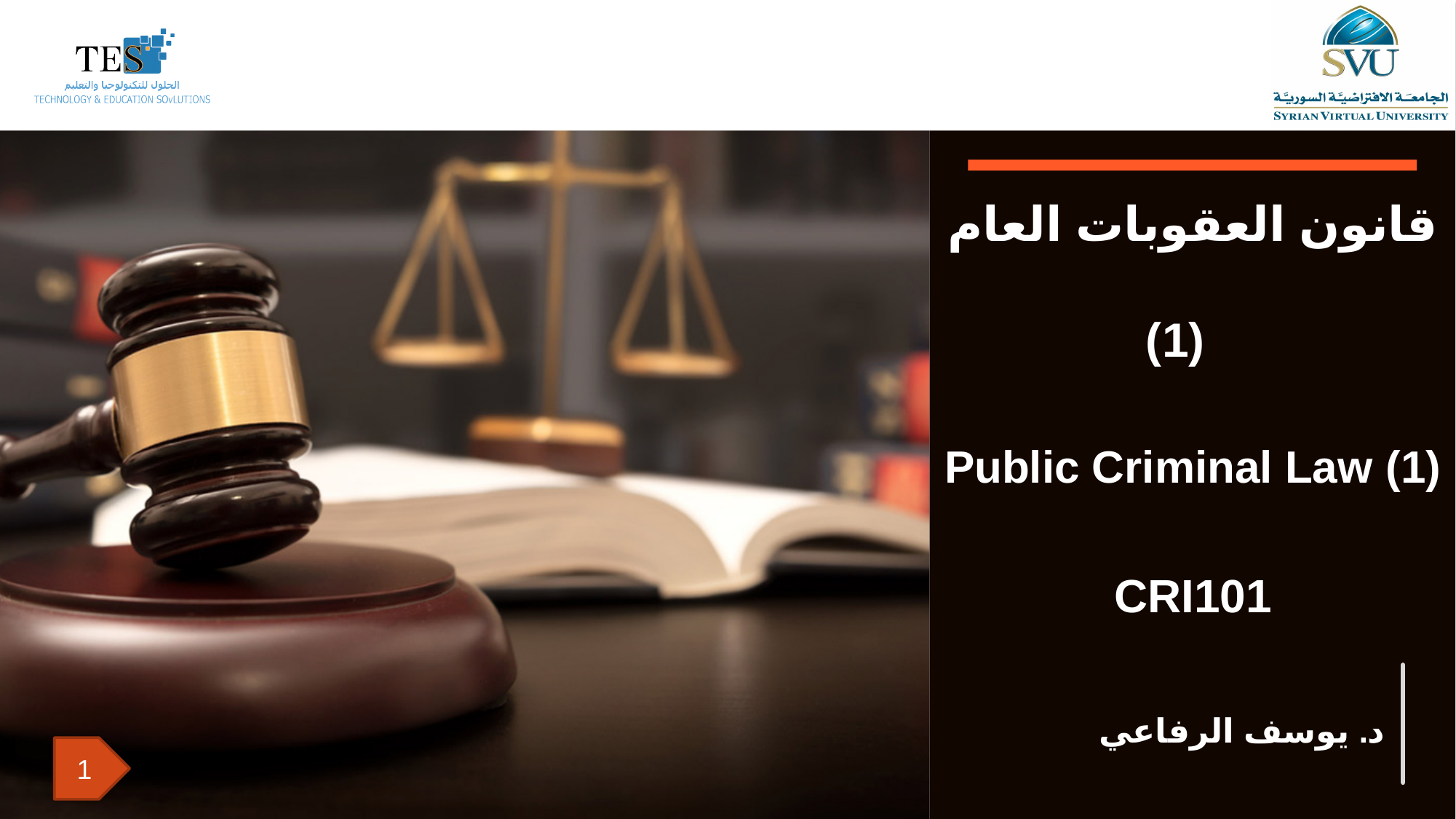

قانون العقوبات العام (1)
Public Criminal Law (1)
CRI101
د. يوسف الرفاعي